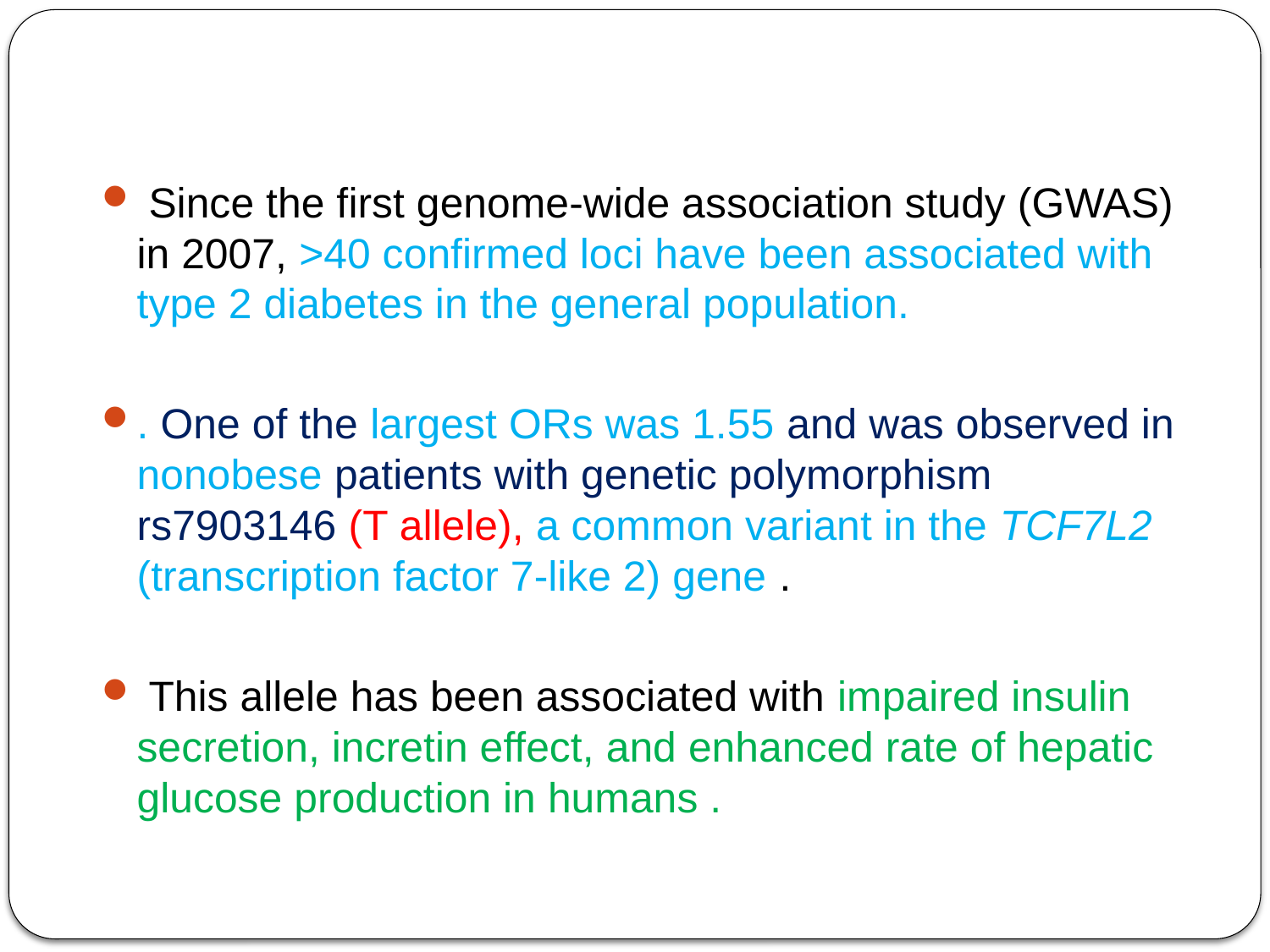

Since the first genome-wide association study (GWAS) in 2007, >40 confirmed loci have been associated with type 2 diabetes in the general population.

. One of the largest ORs was 1.55 and was observed in nonobese patients with genetic polymorphism rs7903146 (T allele), a common variant in the TCF7L2 (transcription factor 7-like 2) gene .

 This allele has been associated with impaired insulin secretion, incretin effect, and enhanced rate of hepatic glucose production in humans .